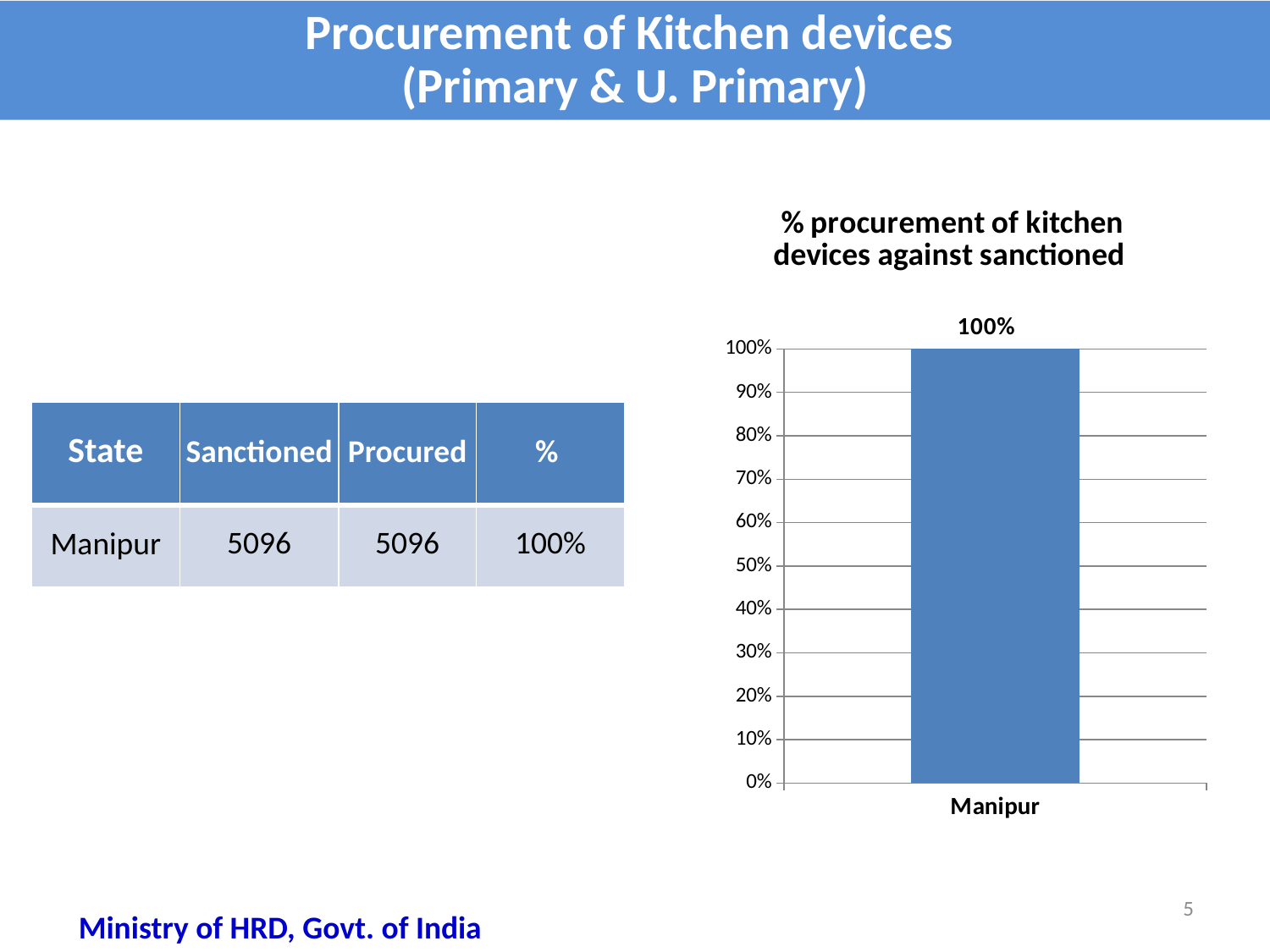

Procurement of Kitchen devices
(Primary & U. Primary)

### Chart: % procurement of kitchen devices against sanctioned

| Category | %age Coverage  |
|---|---|
| Manipur | 1.0 |
| State | Sanctioned | Procured | % |
| --- | --- | --- | --- |
| Manipur | 5096 | 5096 | 100% |
5
Ministry of HRD, Govt. of India